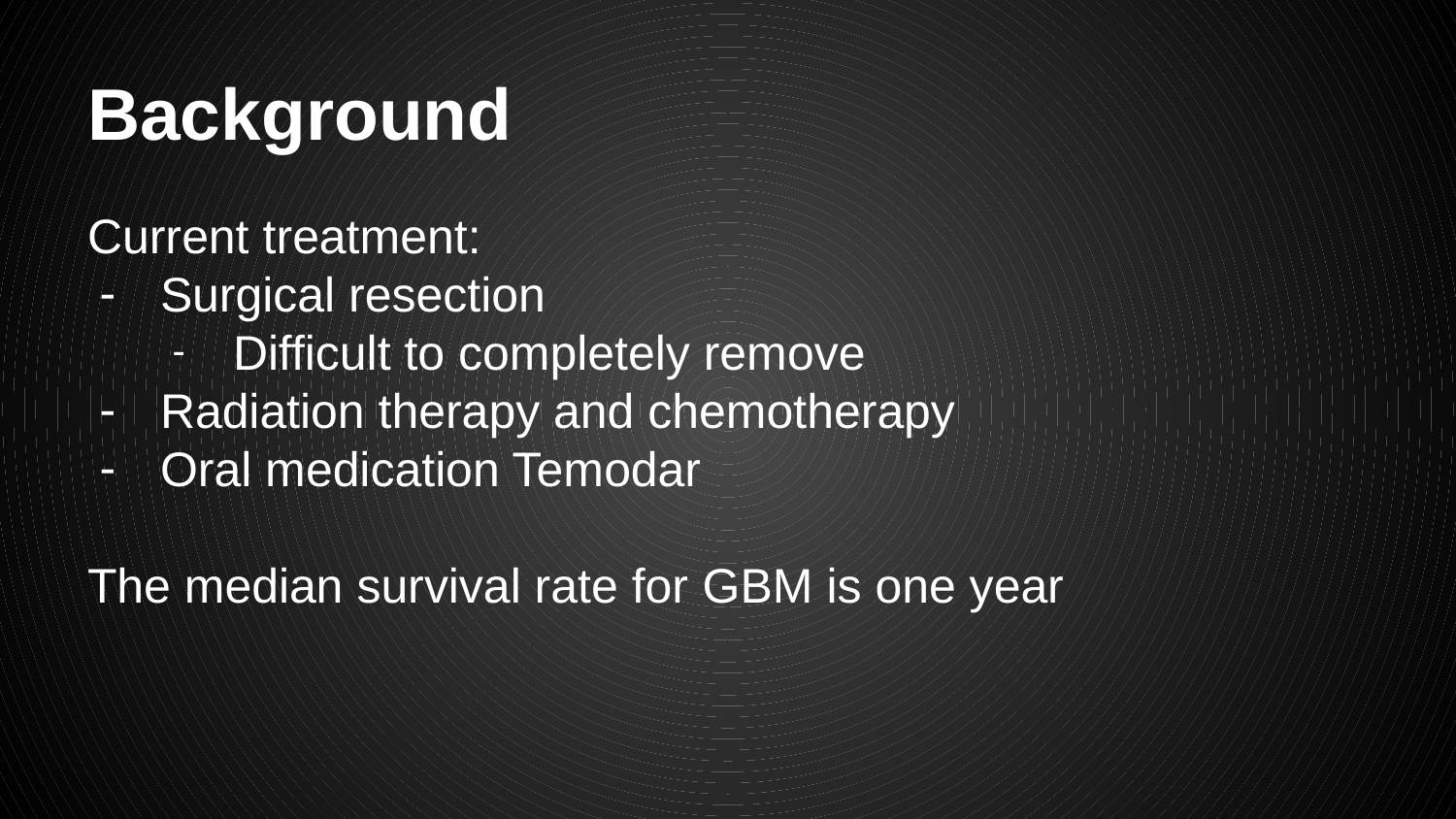

# Background
Current treatment:
Surgical resection
Difficult to completely remove
Radiation therapy and chemotherapy
Oral medication Temodar

The median survival rate for GBM is one year